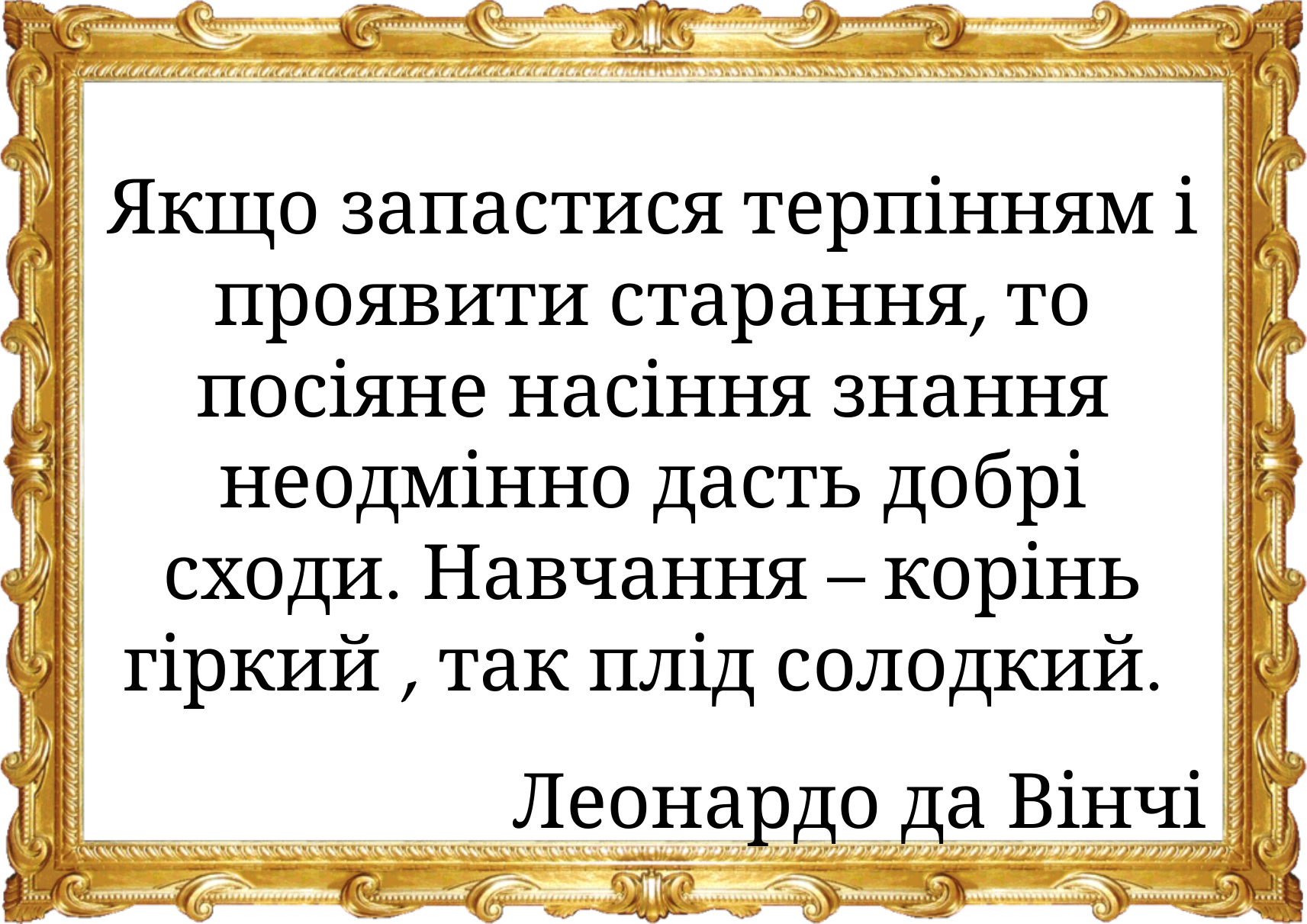

Якщо запастися терпінням і проявити старання, то посіяне насіння знання неодмінно дасть добрі сходи. Навчання – корінь гіркий , так плід солодкий.

Леонардо да Вінчі